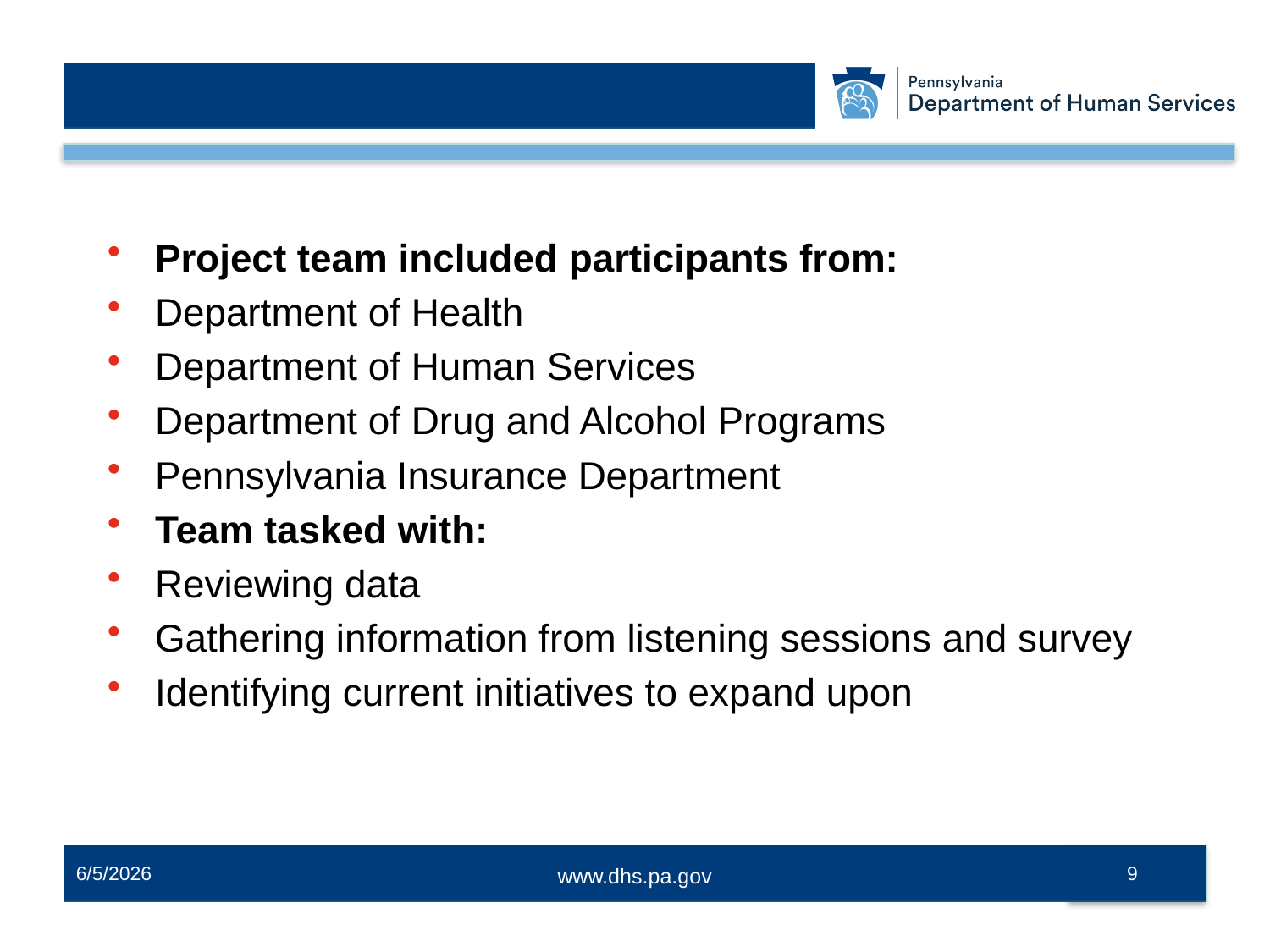

Project team included participants from:
Department of Health
Department of Human Services
Department of Drug and Alcohol Programs
Pennsylvania Insurance Department
Team tasked with:
Reviewing data
Gathering information from listening sessions and survey
Identifying current initiatives to expand upon
6/5/2026
9